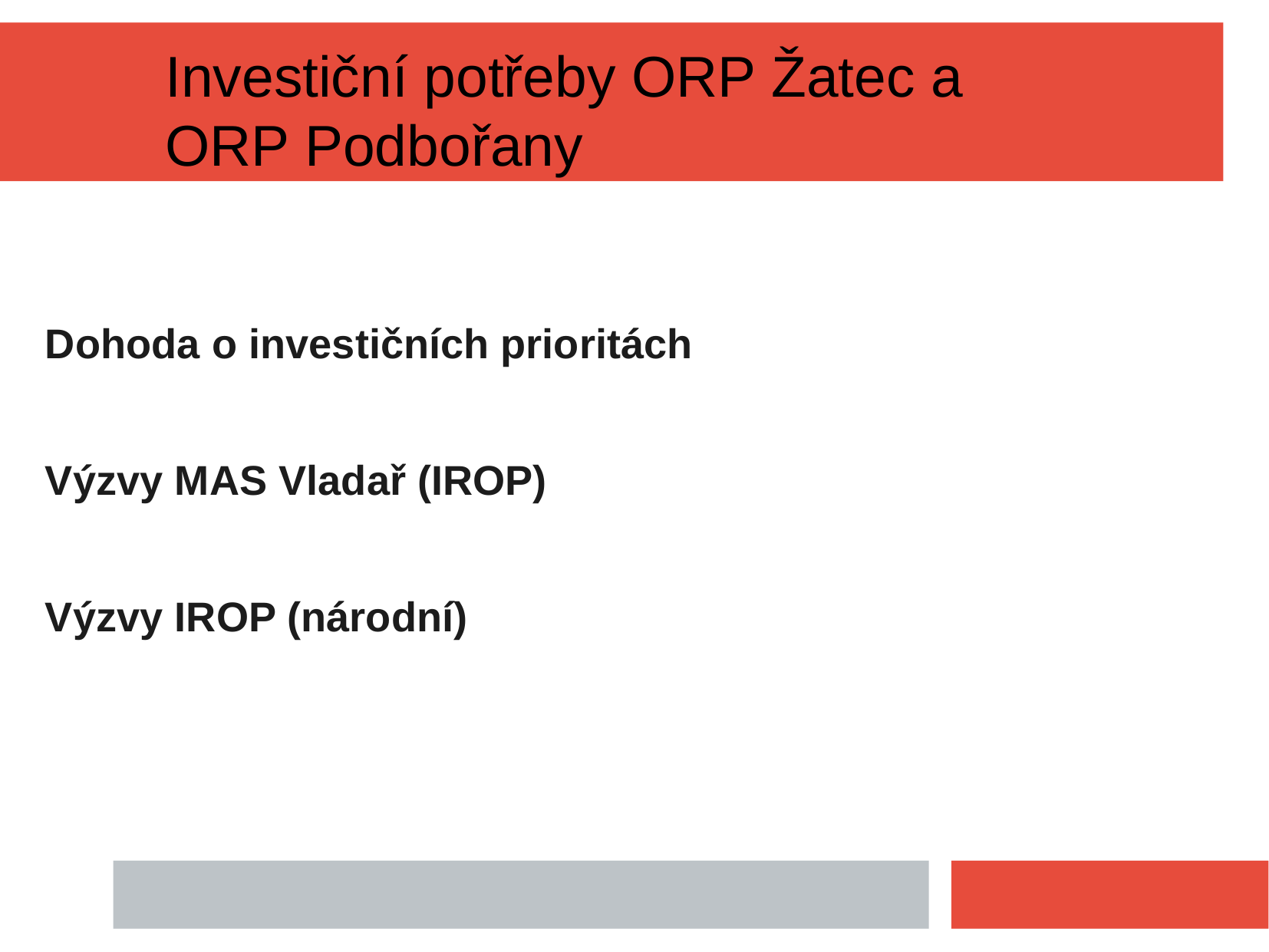

Investiční potřeby ORP Žatec a ORP Podbořany

Dohoda o investičních prioritách

Výzvy MAS Vladař (IROP)

Výzvy IROP (národní)